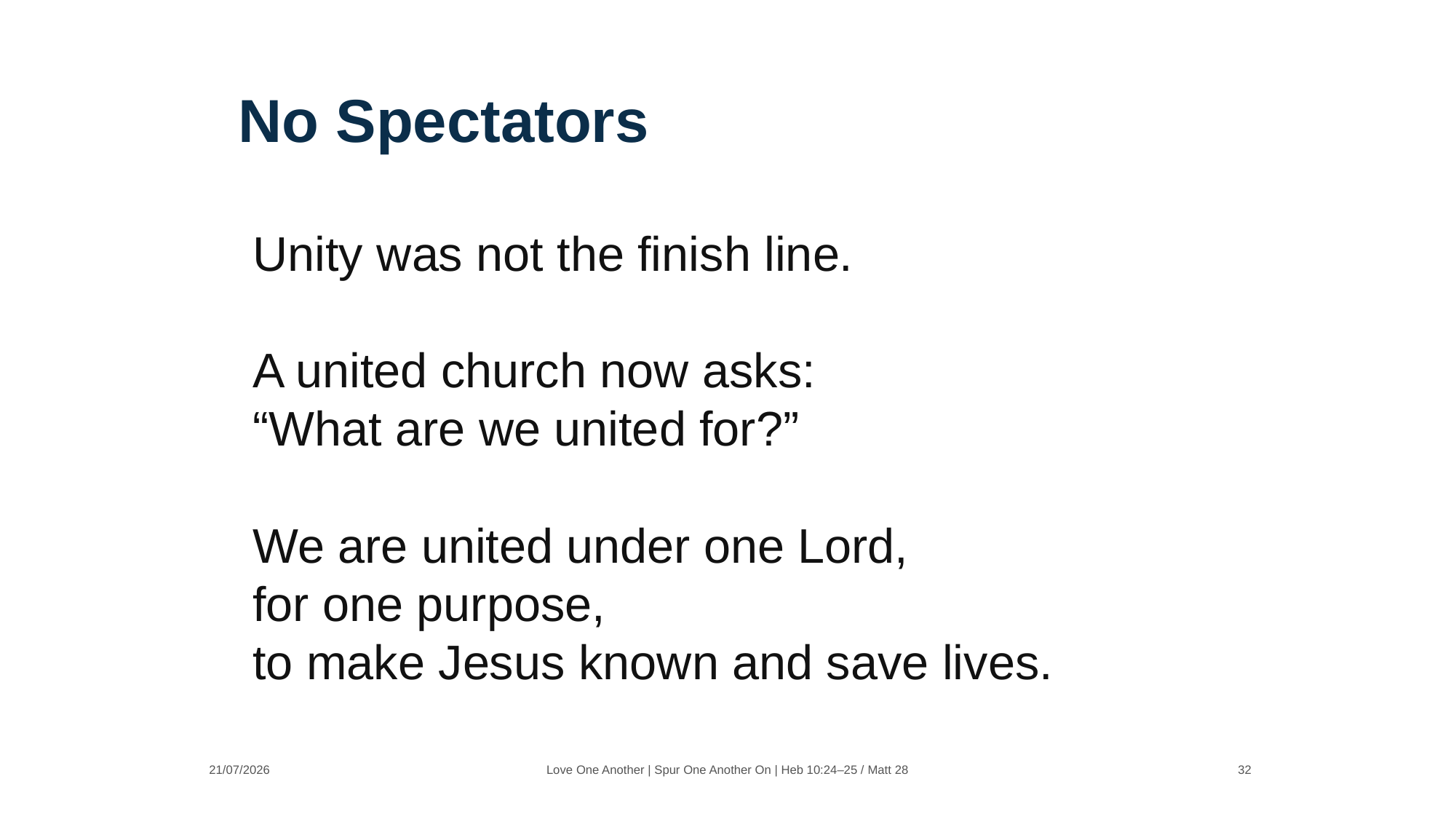

No Spectators
Unity was not the finish line.

A united church now asks:
“What are we united for?”

We are united under one Lord,
for one purpose,
to make Jesus known and save lives.
21/07/2026
Love One Another | Spur One Another On | Heb 10:24–25 / Matt 28
32